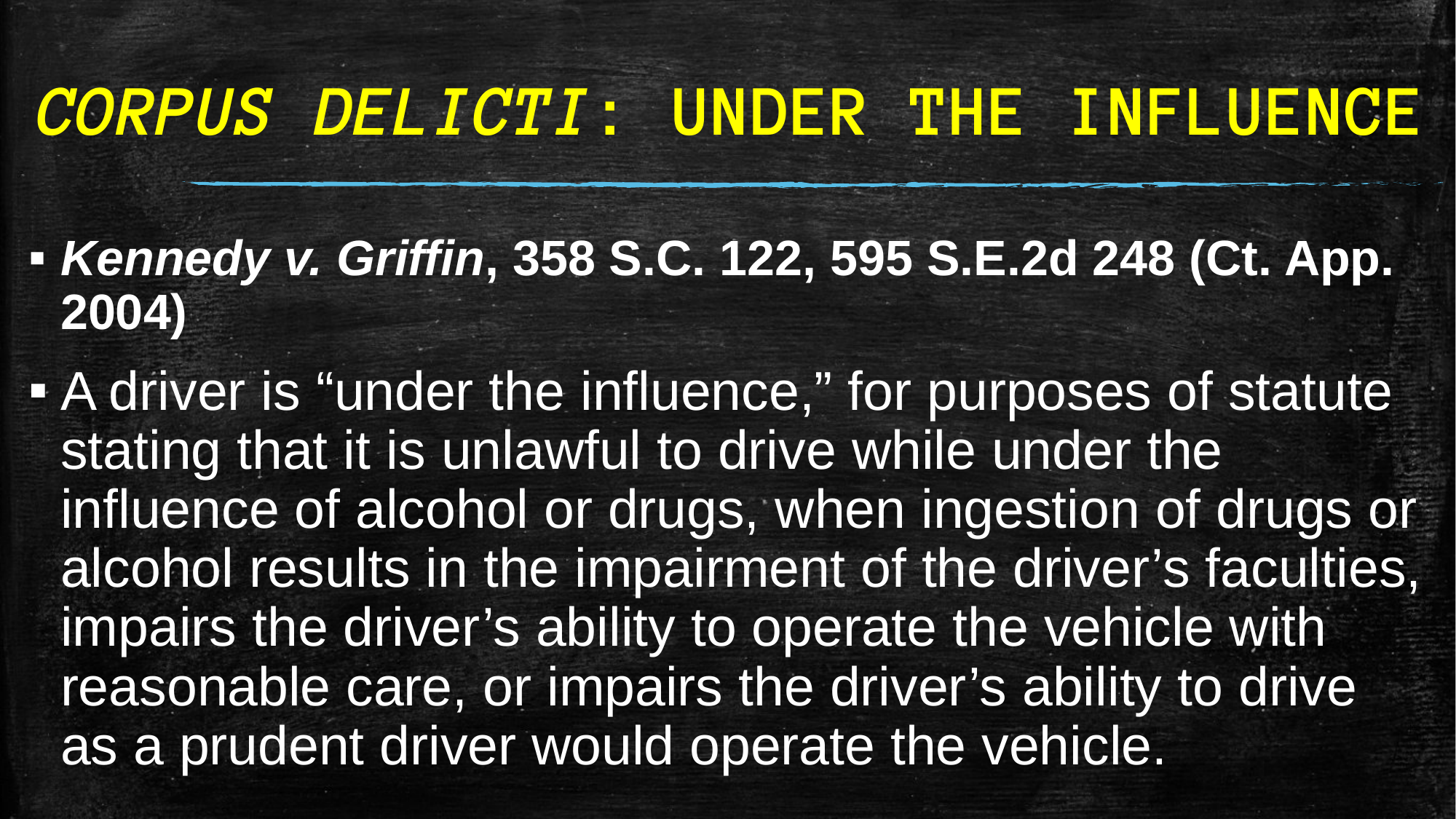

# CORPUS DELICTI: UNDER THE INFLUENCE
Kennedy v. Griffin, 358 S.C. 122, 595 S.E.2d 248 (Ct. App. 2004)
A driver is “under the influence,” for purposes of statute stating that it is unlawful to drive while under the influence of alcohol or drugs, when ingestion of drugs or alcohol results in the impairment of the driver’s faculties, impairs the driver’s ability to operate the vehicle with reasonable care, or impairs the driver’s ability to drive as a prudent driver would operate the vehicle.